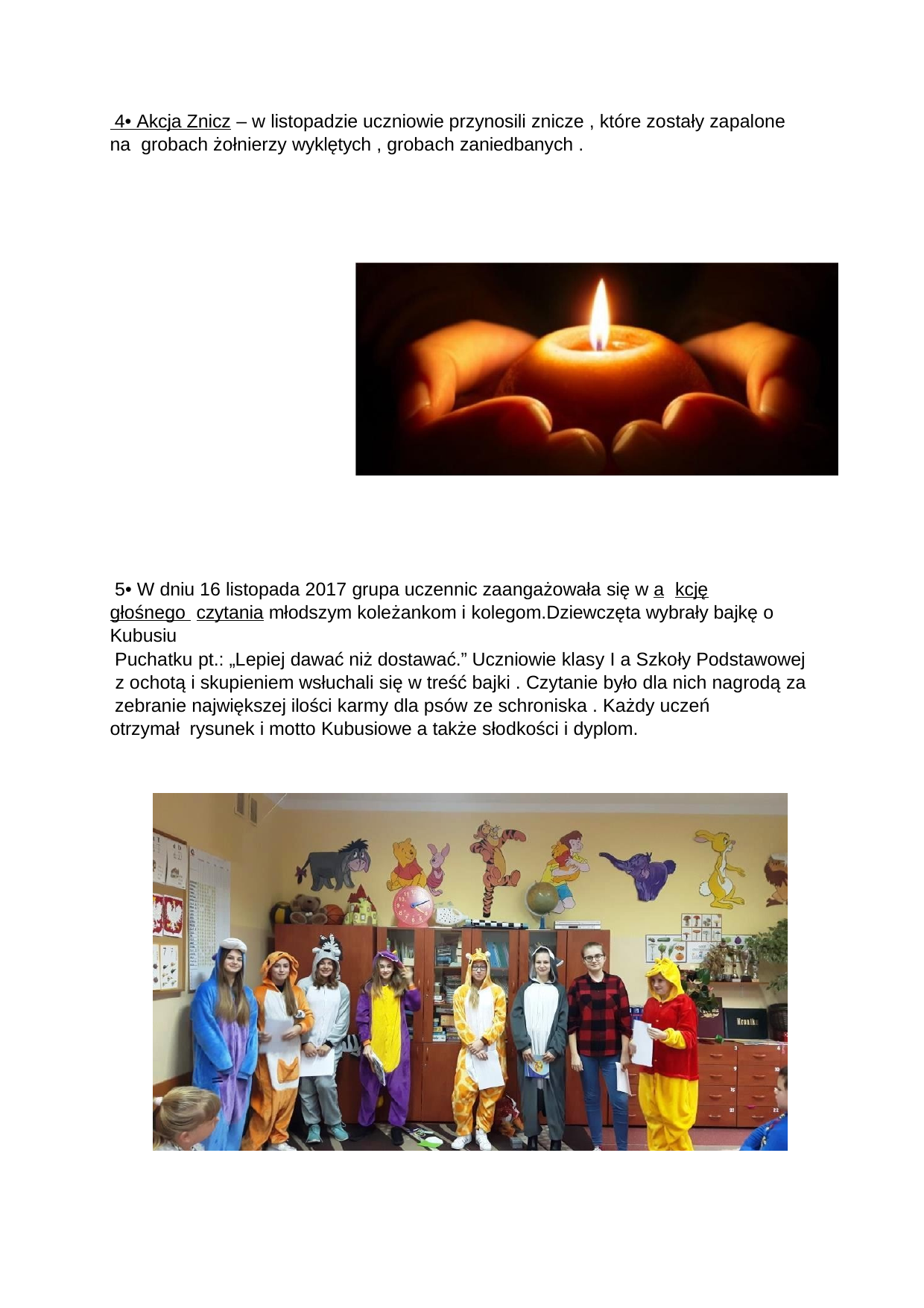

4• Akcja Znicz – w listopadzie uczniowie przynosili znicze , które zostały zapalone na  grobach żołnierzy wyklętych , grobach zaniedbanych .

5• W dniu 16 listopada 2017 grupa uczennic zaangażowała się w a kcję głośnego  czytania młodszym koleżankom i kolegom.Dziewczęta wybrały bajkę o Kubusiu
Puchatku pt.: „Lepiej dawać niż dostawać.” Uczniowie klasy I a Szkoły Podstawowej  z ochotą i skupieniem wsłuchali się w treść bajki . Czytanie było dla nich nagrodą za
zebranie największej ilości karmy dla psów ze schroniska . Każdy uczeń otrzymał  rysunek i motto Kubusiowe a także słodkości i dyplom.